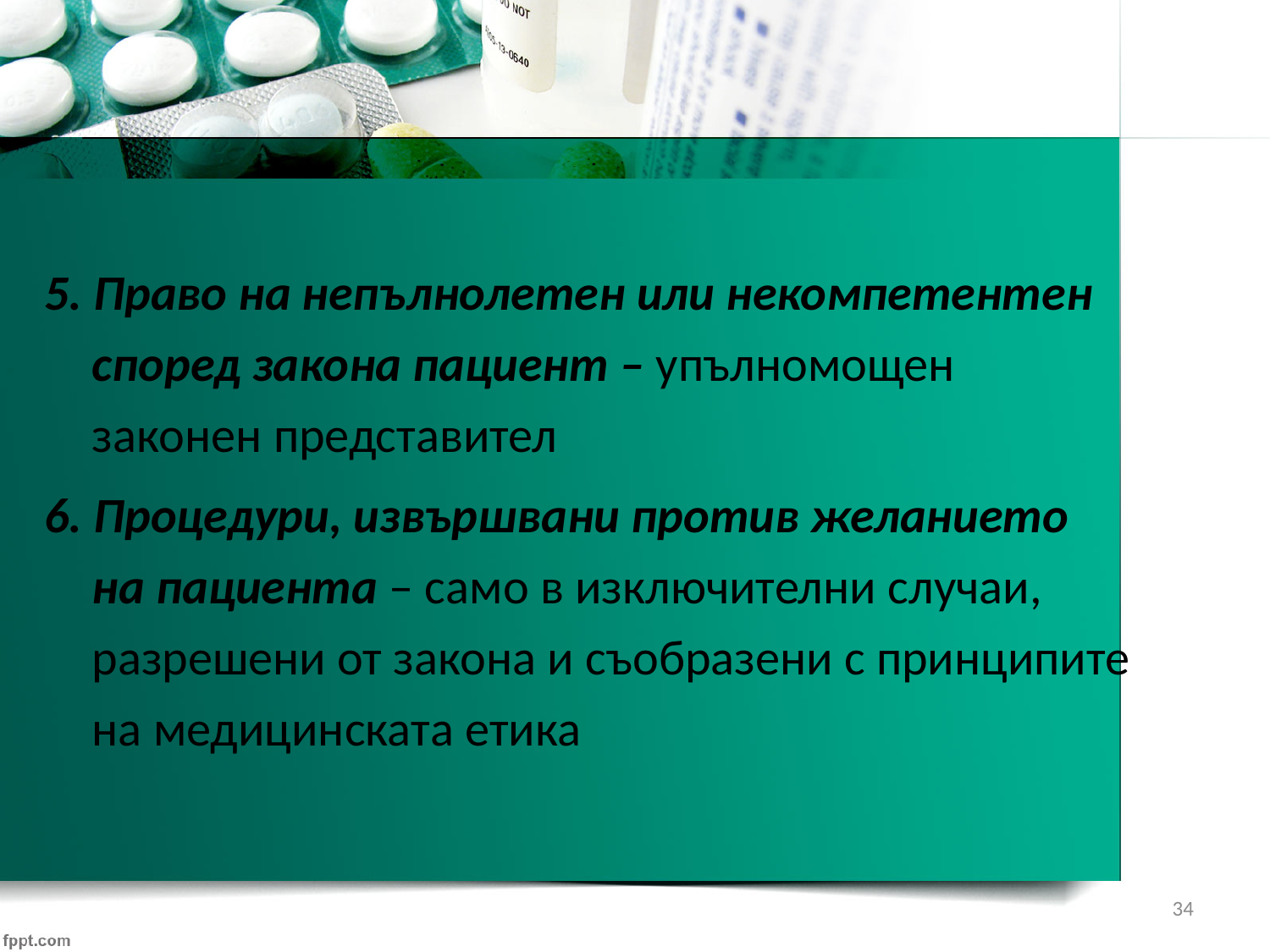

5. Право на непълнолетен или некомпетентен според закона пациент – упълномощен законен представител
6. Процедури, извършвани против желанието на пациента – само в изключителни случаи, разрешени от закона и съобразени с принципите на медицинската етика
34